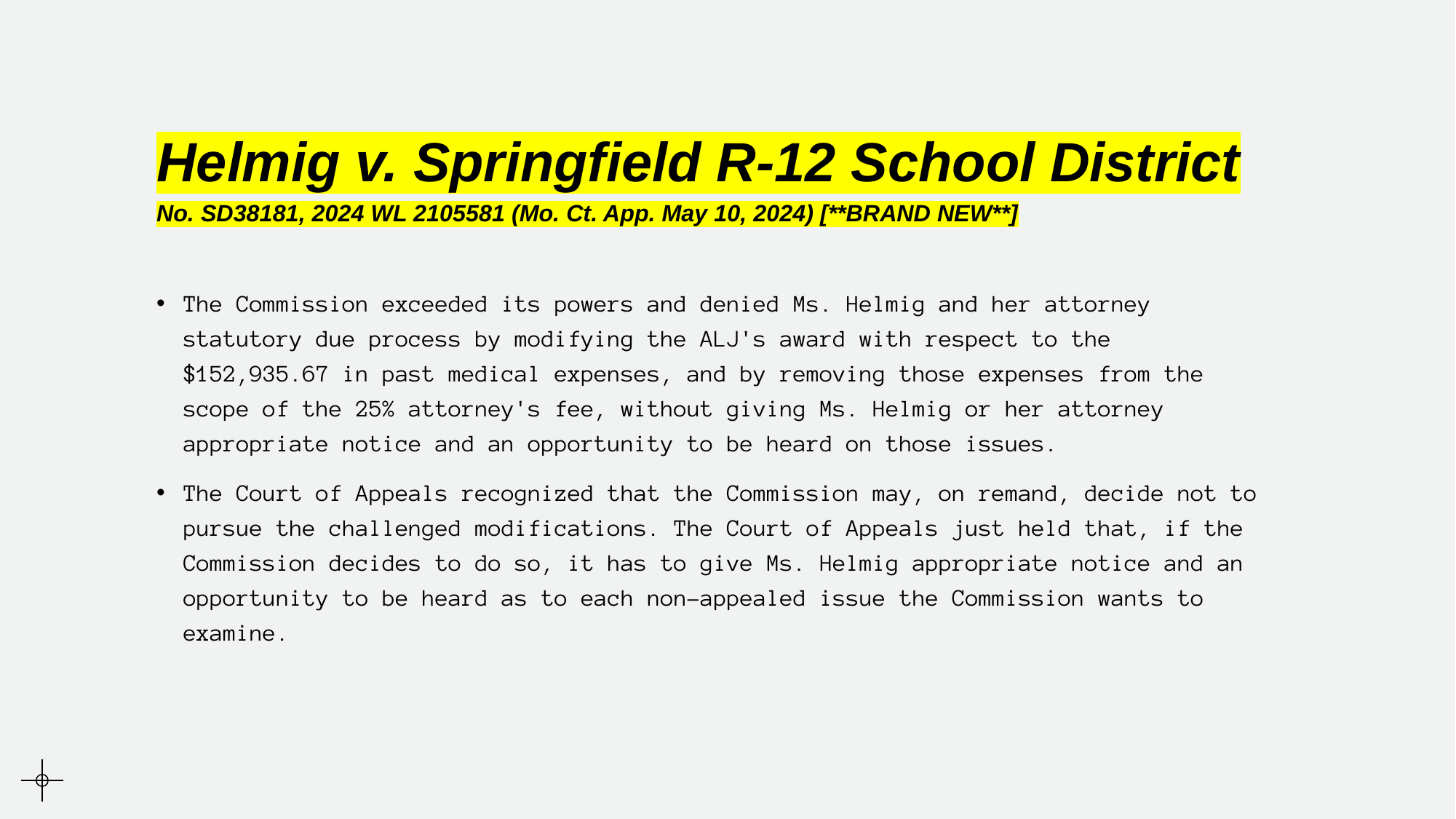

# Helmig v. Springfield R-12 School District No. SD38181, 2024 WL 2105581 (Mo. Ct. App. May 10, 2024) [**BRAND NEW**]
The Commission exceeded its powers and denied Ms. Helmig and her attorney statutory due process by modifying the ALJ's award with respect to the $152,935.67 in past medical expenses, and by removing those expenses from the scope of the 25% attorney's fee, without giving Ms. Helmig or her attorney appropriate notice and an opportunity to be heard on those issues.
The Court of Appeals recognized that the Commission may, on remand, decide not to pursue the challenged modifications. The Court of Appeals just held that, if the Commission decides to do so, it has to give Ms. Helmig appropriate notice and an opportunity to be heard as to each non-appealed issue the Commission wants to examine.